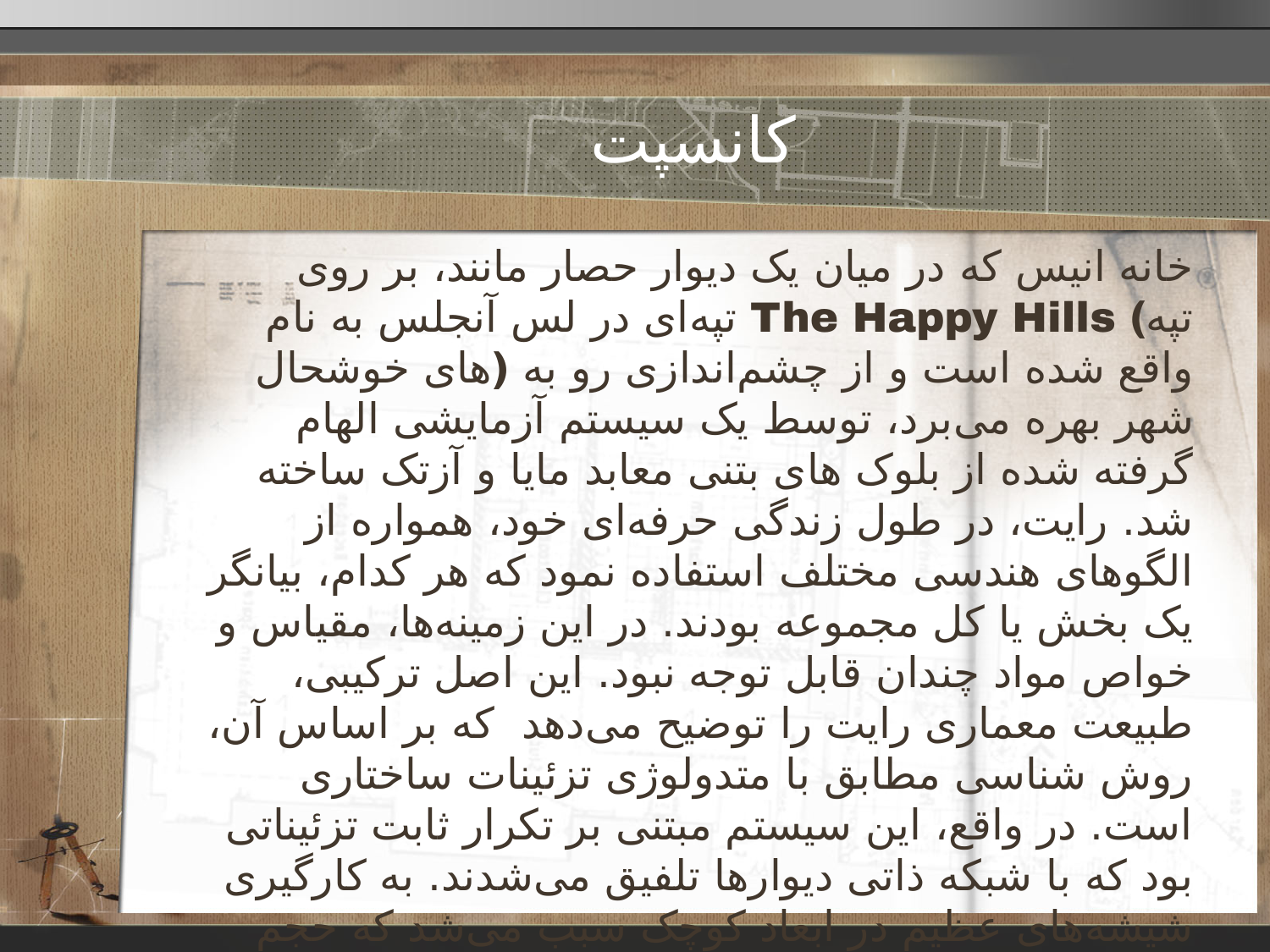

# کانسپت
خانه انیس که در میان یک دیوار حصار مانند، بر روی تپه‌ای در لس آنجلس به نام The Happy Hills (تپه های خوشحال) واقع شده است و از چشم‌اندازی رو به شهر بهره می‌برد، توسط یک سیستم آزمایشی الهام گرفته شده از بلوک های بتنی معابد مایا و آزتک ساخته شد. رایت، در طول زندگی حرفه‌ای خود، همواره از الگوهای هندسی مختلف استفاده نمود که هر کدام، بیانگر یک بخش یا کل مجموعه بودند. در این زمینه‌ها، مقیاس و خواص مواد چندان قابل توجه نبود. این اصل ترکیبی، طبیعت معماری رایت را توضیح می‌دهد  که بر اساس آن، روش شناسی مطابق با متدولوژی تزئینات ساختاری است. در واقع، این سیستم مبتنی بر تکرار ثابت تزئیناتی بود که با شبکه ذاتی دیوارها تلفیق می‌شدند. به کارگیری شیشه‌های عظیم در ابعاد کوچک سبب می‌شد که حجم خانه‌ها چشم‌گیرتر به نظر آید و با محیط اطراف خود هماهنگ‌تر باشد.